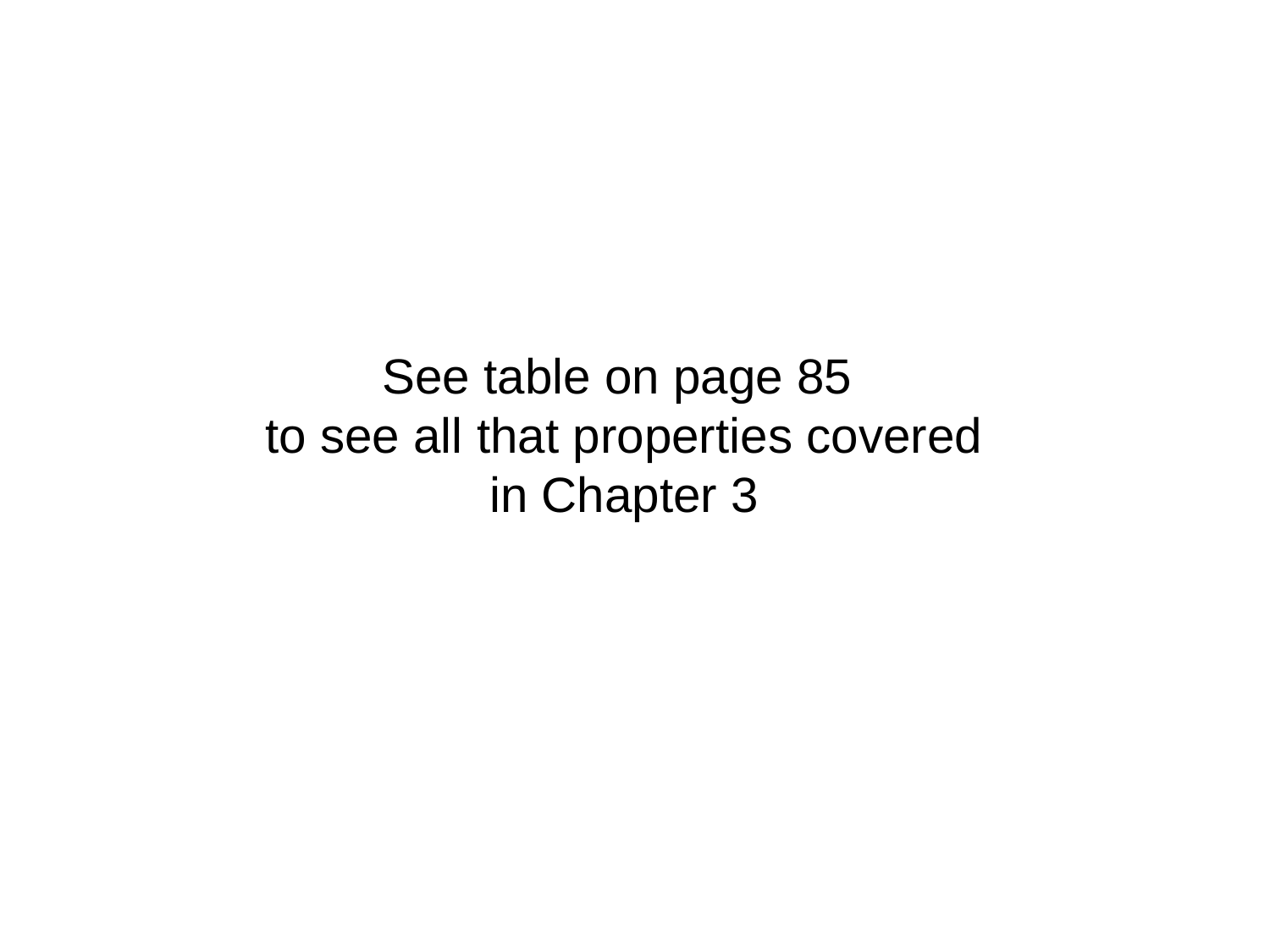

See table on page 85
to see all that properties covered in Chapter 3